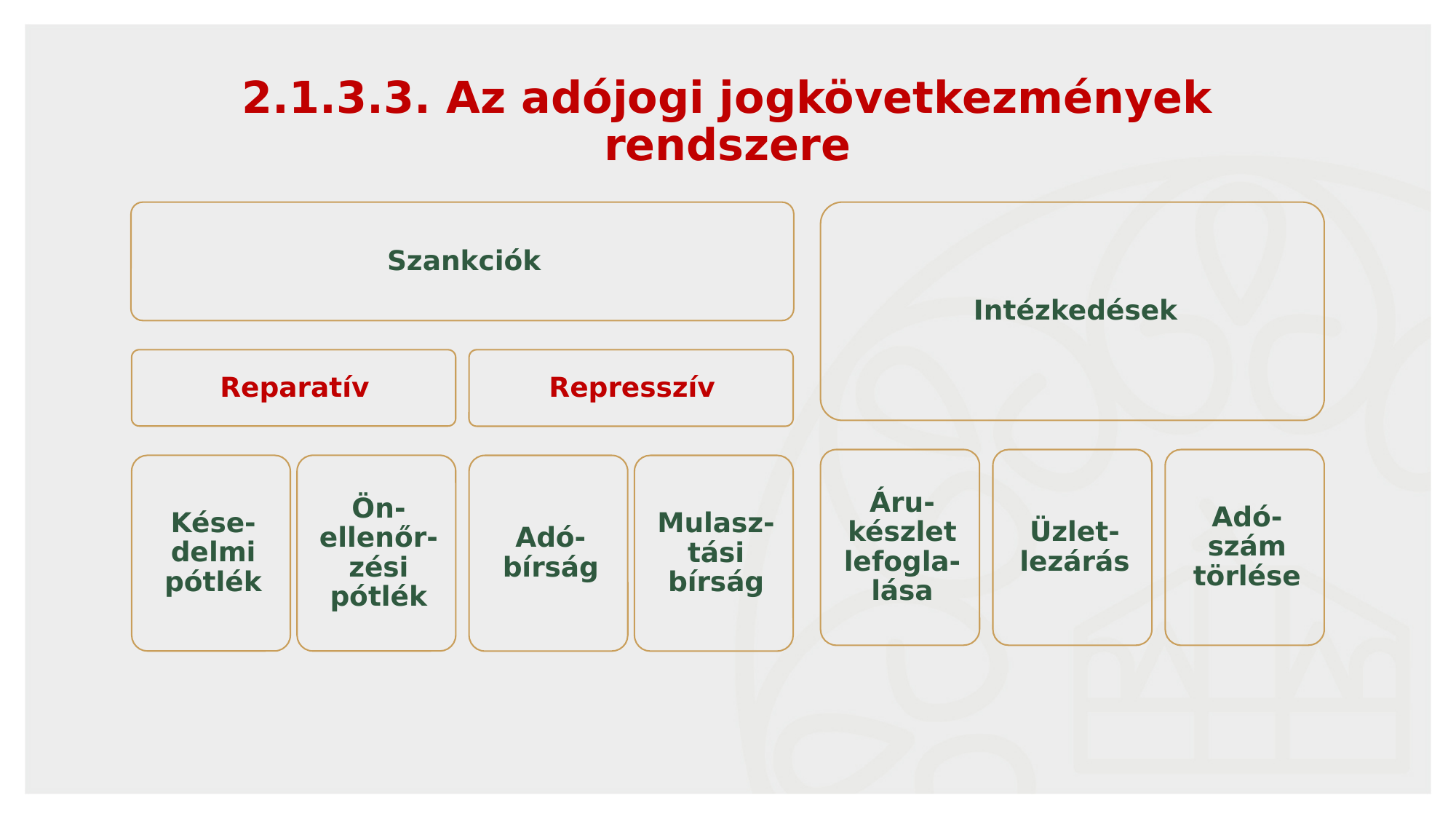

23
# 2.1.3.3. Az adójogi jogkövetkezmények rendszere
Szankciók
Reparatív
Kése-delmi pótlék
Ön-ellenőr-zési pótlék
Represszív
Adó-bírság
Mulasz-tási bírság
Intézkedések
Áru-készlet lefogla-lása
Üzlet-lezárás
Adó-szám törlése